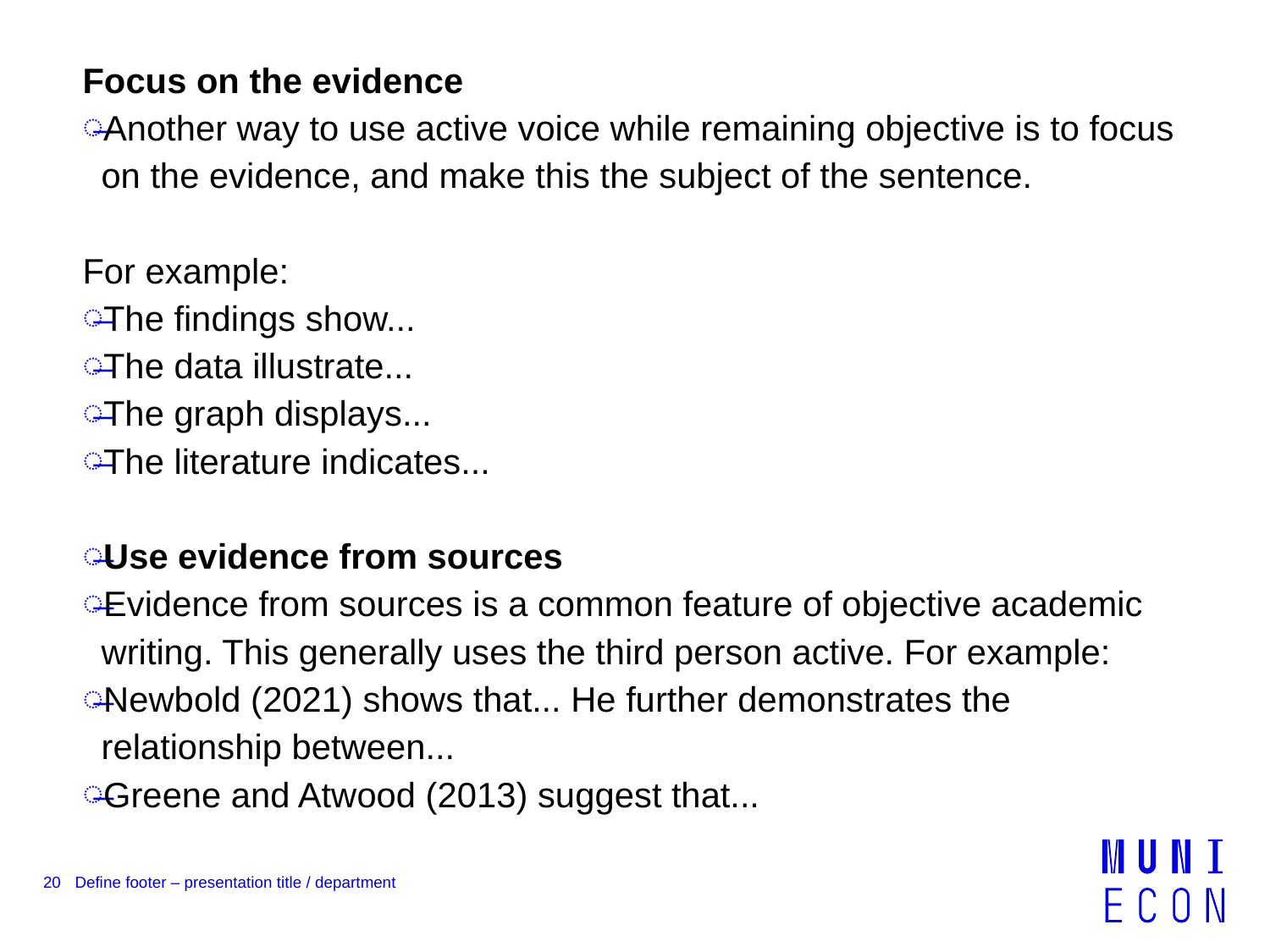

Focus on the evidence
Another way to use active voice while remaining objective is to focus on the evidence, and make this the subject of the sentence.

For example:
The findings show...
The data illustrate...
The graph displays...
The literature indicates...

Use evidence from sources
Evidence from sources is a common feature of objective academic writing. This generally uses the third person active. For example:
Newbold (2021) shows that... He further demonstrates the relationship between...
Greene and Atwood (2013) suggest that...

#
20
Define footer – presentation title / department